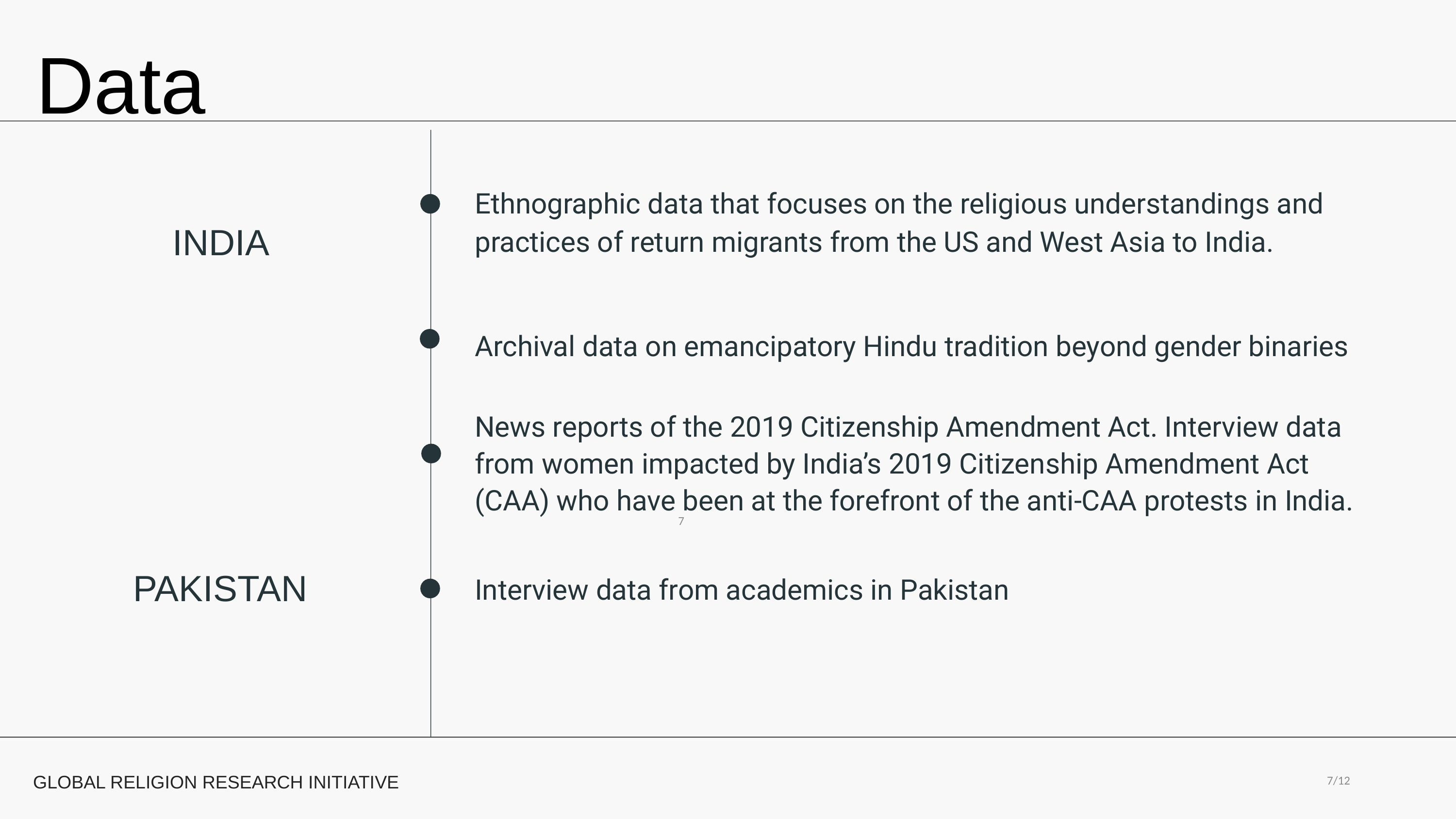

Data

Ethnographic data that focuses on the religious understandings and practices of return migrants from the US and West Asia to India.

INDIA
Archival data on emancipatory Hindu tradition beyond gender binaries

News reports of the 2019 Citizenship Amendment Act. Interview data from women impacted by India’s 2019 Citizenship Amendment Act (CAA) who have been at the forefront of the anti-CAA protests in India.

7
PAKISTAN
Interview data from academics in Pakistan

7/12